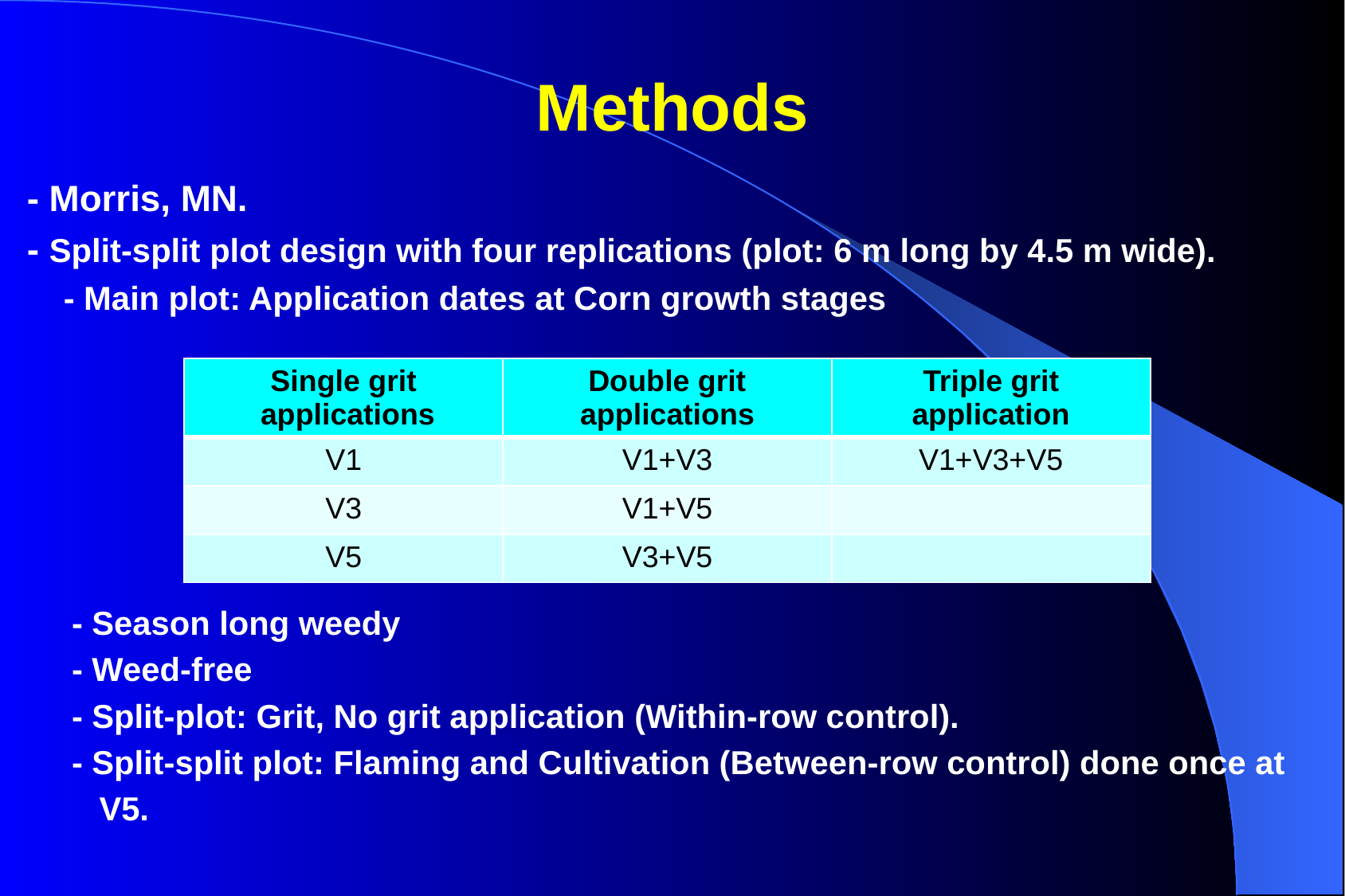

# Methods
- Morris, MN.
- Split-split plot design with four replications (plot: 6 m long by 4.5 m wide).
    - Main plot: Application dates at Corn growth stages

	- Season long weedy
	- Weed-free
	- Split-plot: Grit, No grit application (Within-row control).
	- Split-split plot: Flaming and Cultivation (Between-row control) done once at
	   V5.

| Single grit applications | Double grit applications | Triple grit application |
| --- | --- | --- |
| V1 | V1+V3 | V1+V3+V5 |
| V3 | V1+V5 |  |
| V5 | V3+V5 |  |